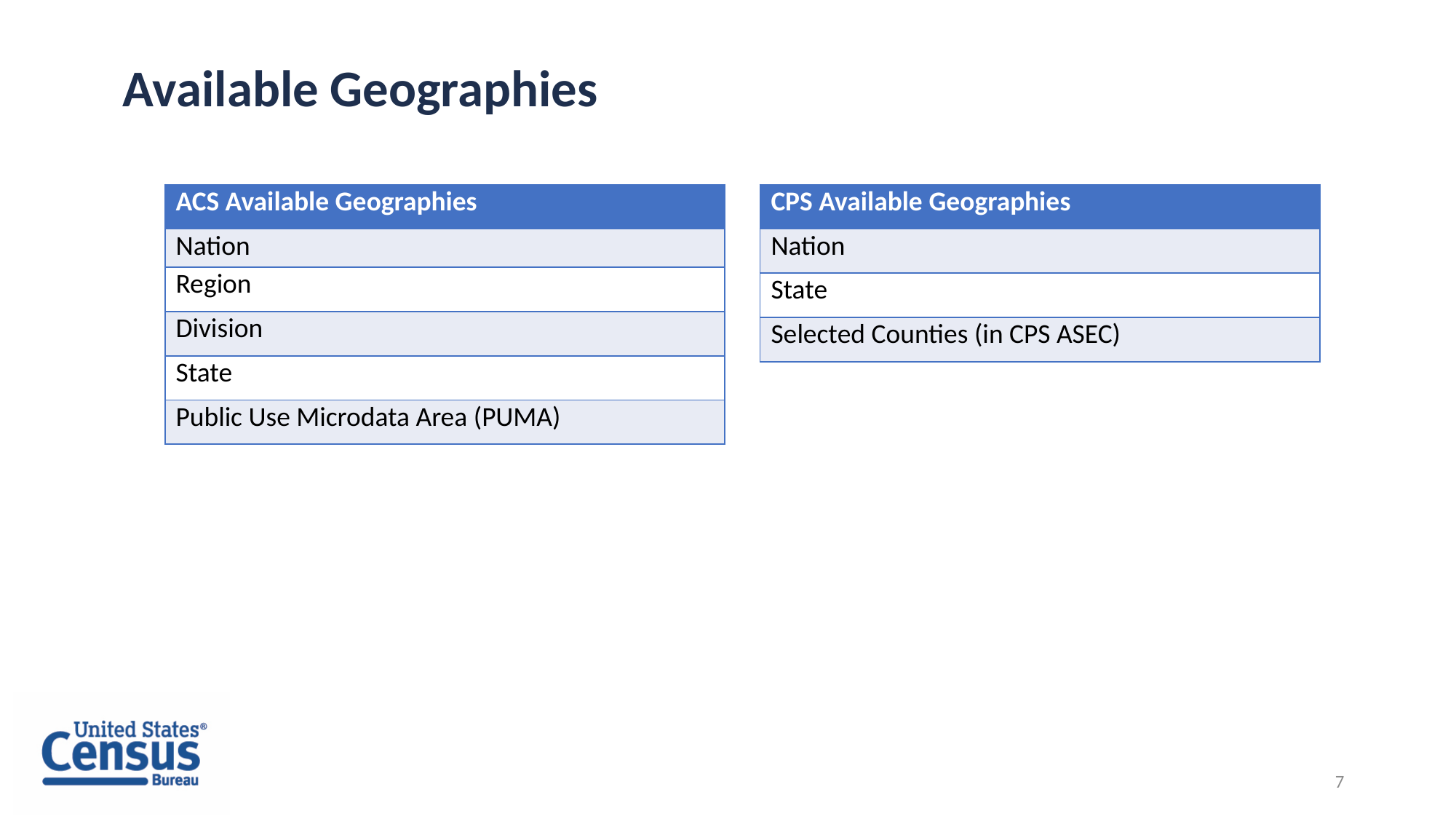

7
# Available Geographies
| ACS Available Geographies |
| --- |
| Nation |
| Region |
| Division |
| State |
| Public Use Microdata Area (PUMA) |
| CPS Available Geographies |
| --- |
| Nation |
| State |
| Selected Counties (in CPS ASEC) |